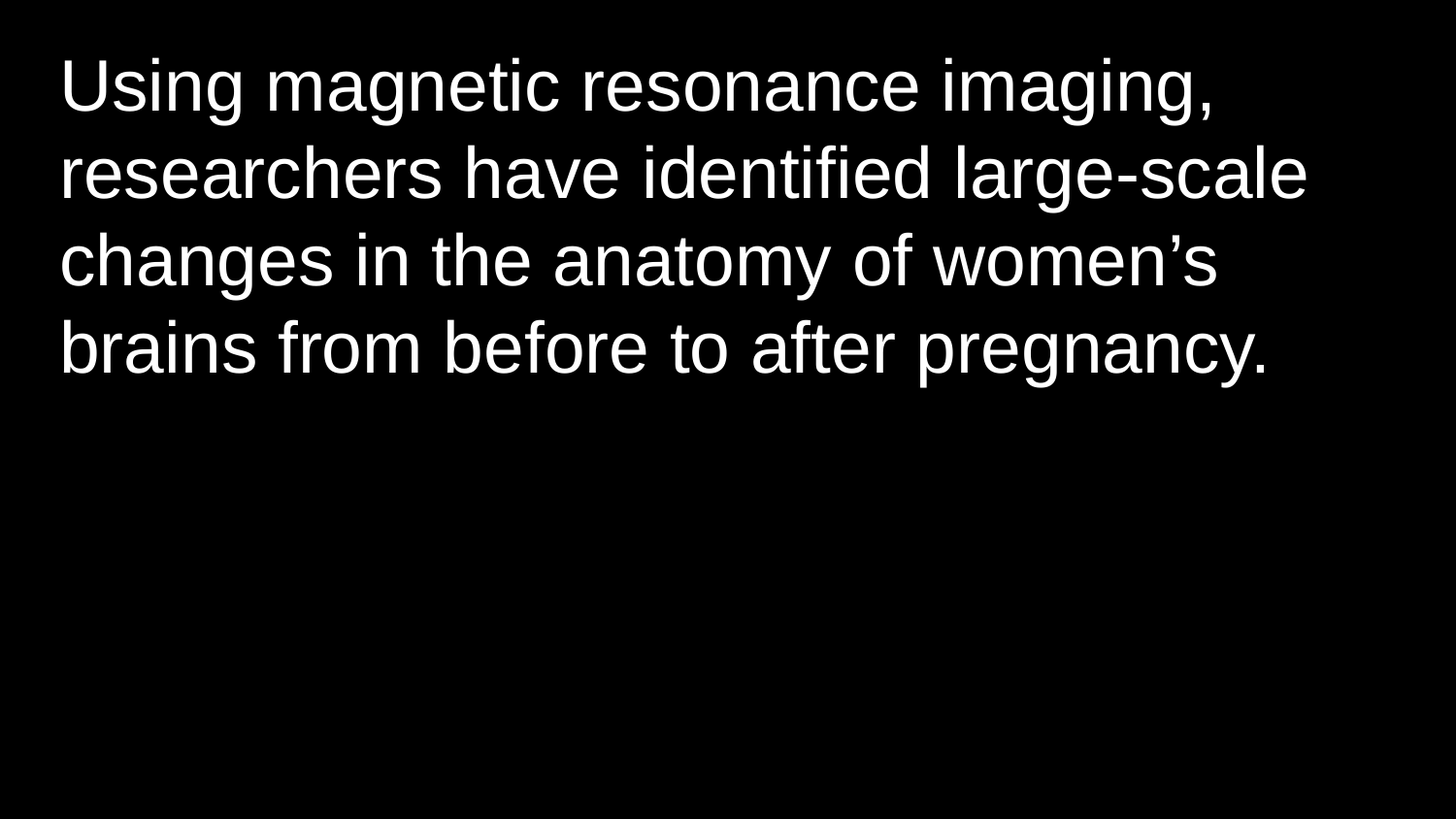

Using magnetic resonance imaging, researchers have identified large-scale changes in the anatomy of women’s brains from before to after pregnancy.